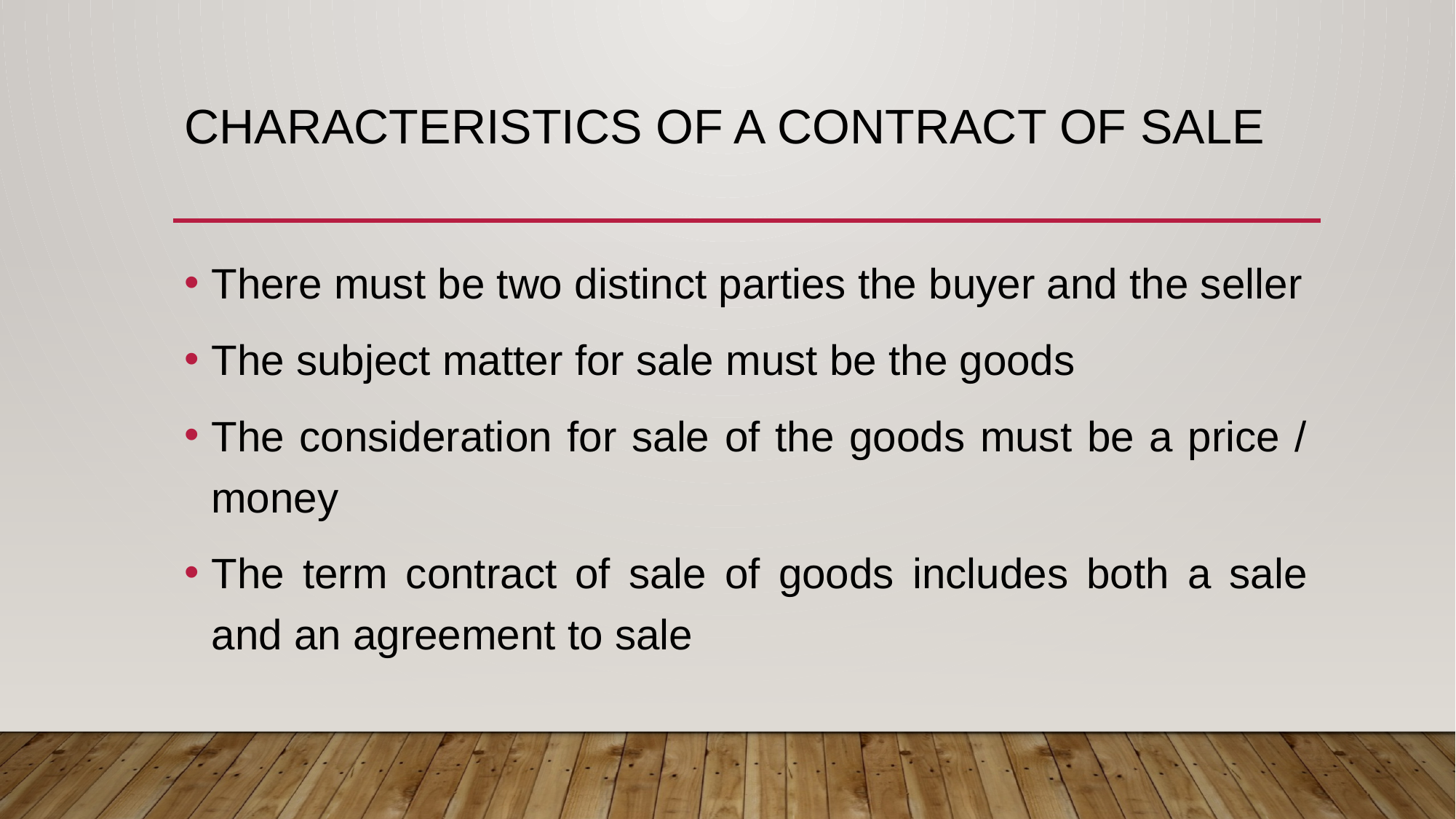

# CHARACTERISTICS OF A CONTRACT OF SALE
There must be two distinct parties the buyer and the seller
The subject matter for sale must be the goods
The consideration for sale of the goods must be a price / money
The term contract of sale of goods includes both a sale and an agreement to sale